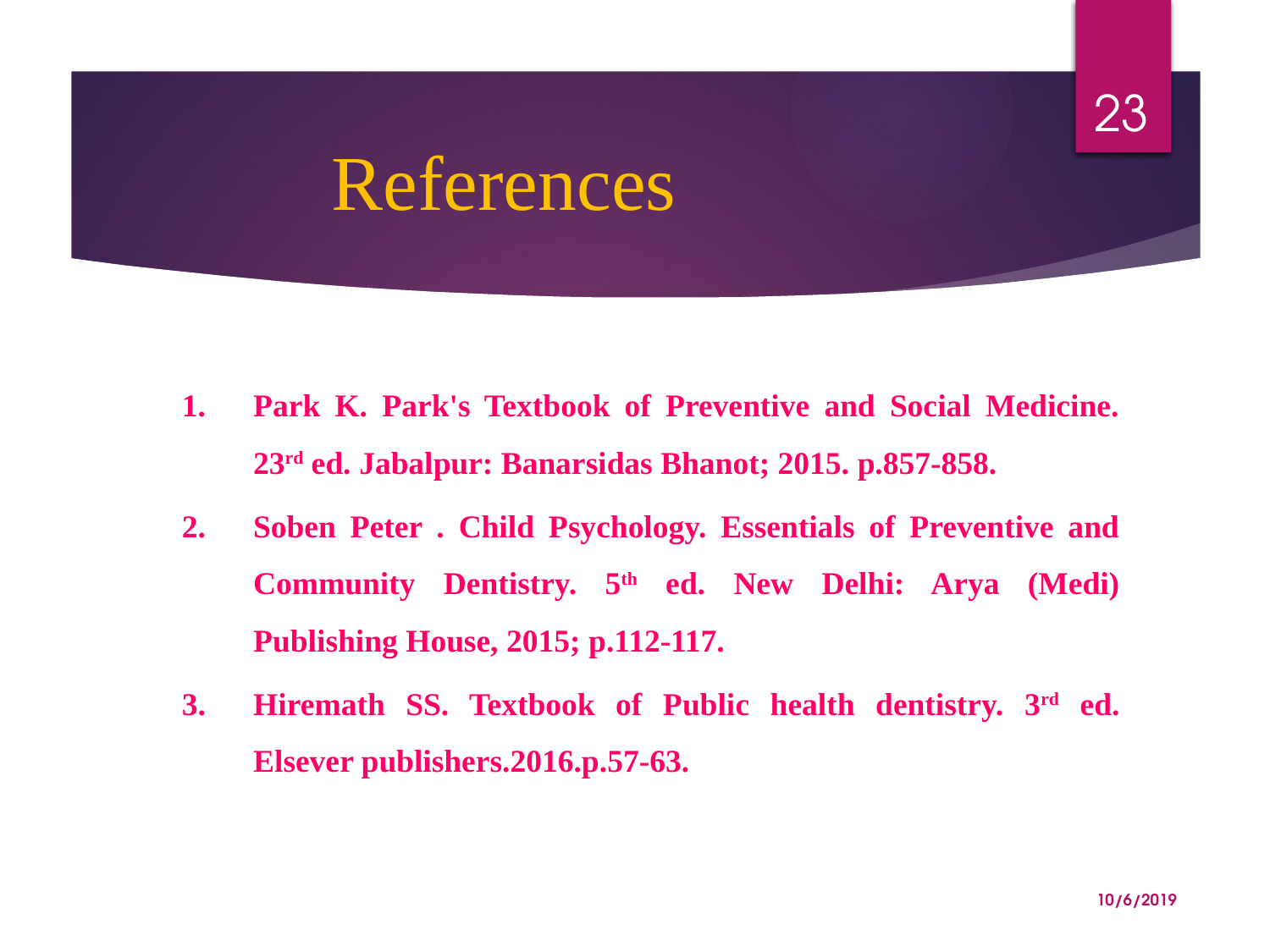

23
References
Park K. Park's Textbook of Preventive and Social Medicine. 23rd ed. Jabalpur: Banarsidas Bhanot; 2015. p.857-858.
Soben Peter . Child Psychology. Essentials of Preventive and Community Dentistry. 5th ed. New Delhi: Arya (Medi) Publishing House, 2015; p.112-117.
Hiremath SS. Textbook of Public health dentistry. 3rd ed. Elsever publishers.2016.p.57-63.

10/6/2019